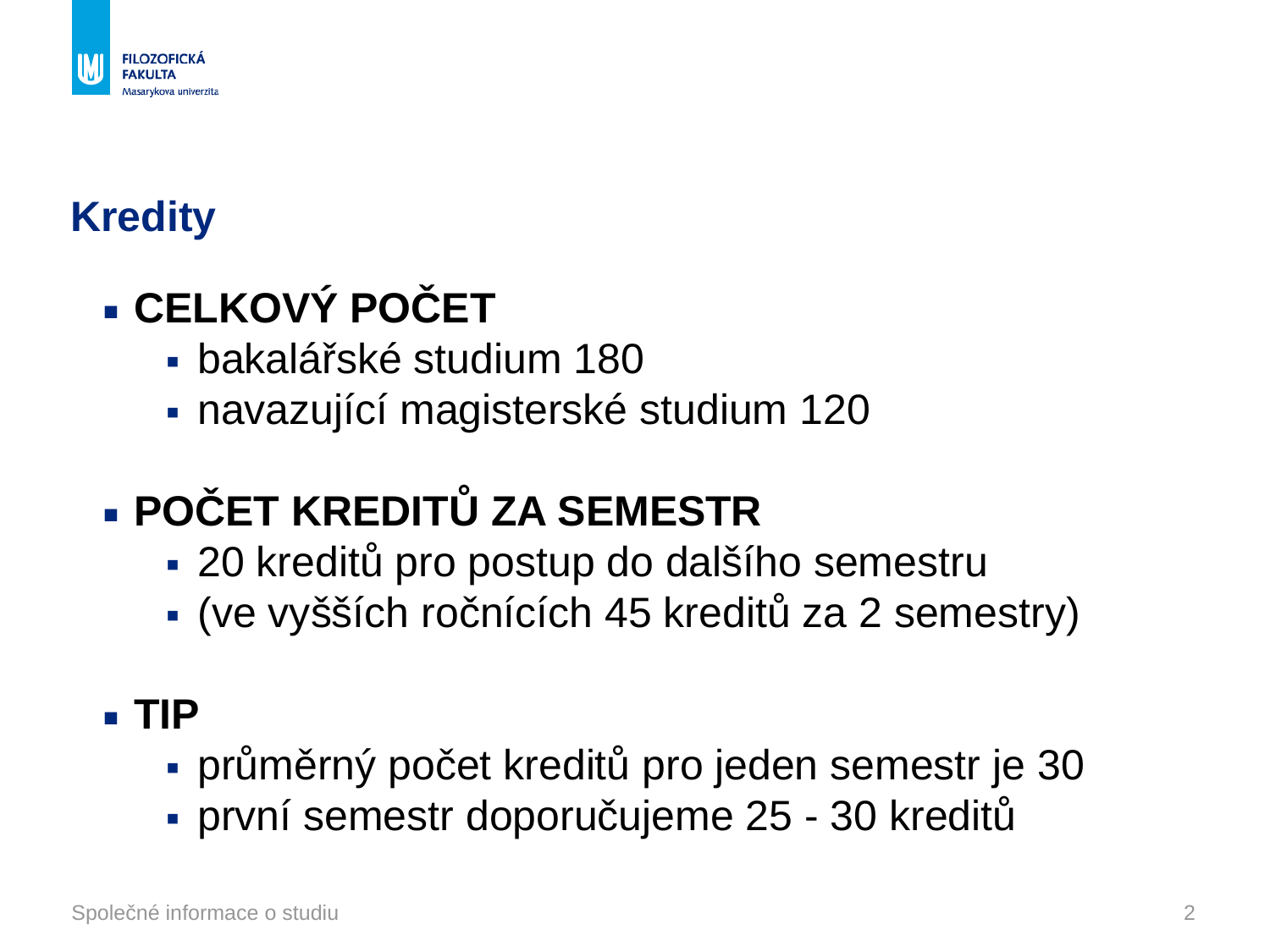

# Kredity
CELKOVÝ POČET
bakalářské studium 180
navazující magisterské studium 120

POČET KREDITŮ ZA SEMESTR
20 kreditů pro postup do dalšího semestru
(ve vyšších ročnících 45 kreditů za 2 semestry)

TIP
průměrný počet kreditů pro jeden semestr je 30
první semestr doporučujeme 25 - 30 kreditů
Společné informace o studiu
2